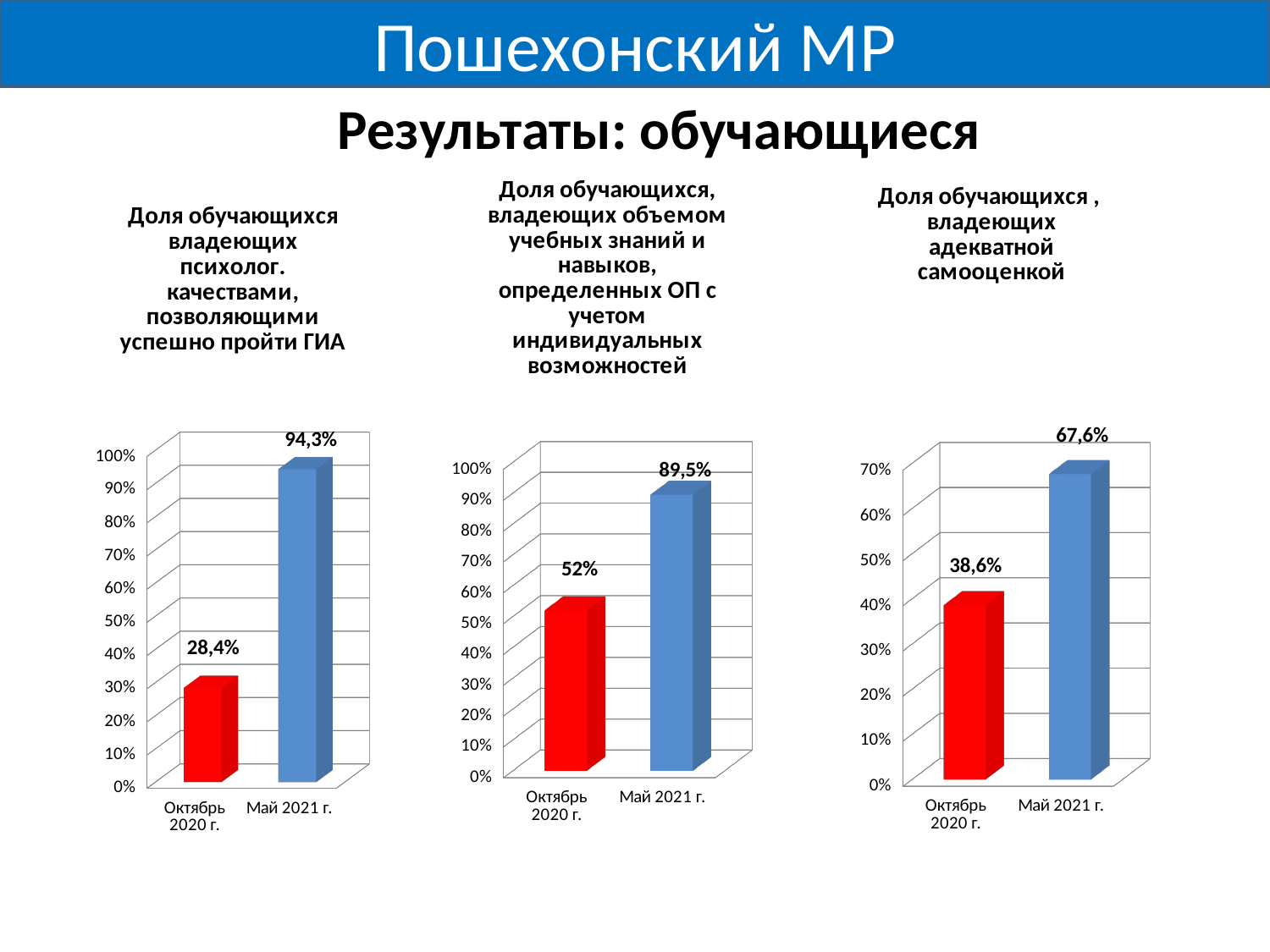

Пошехонский МР
Результаты: обучающиеся

[unsupported chart]

[unsupported chart]

[unsupported chart]